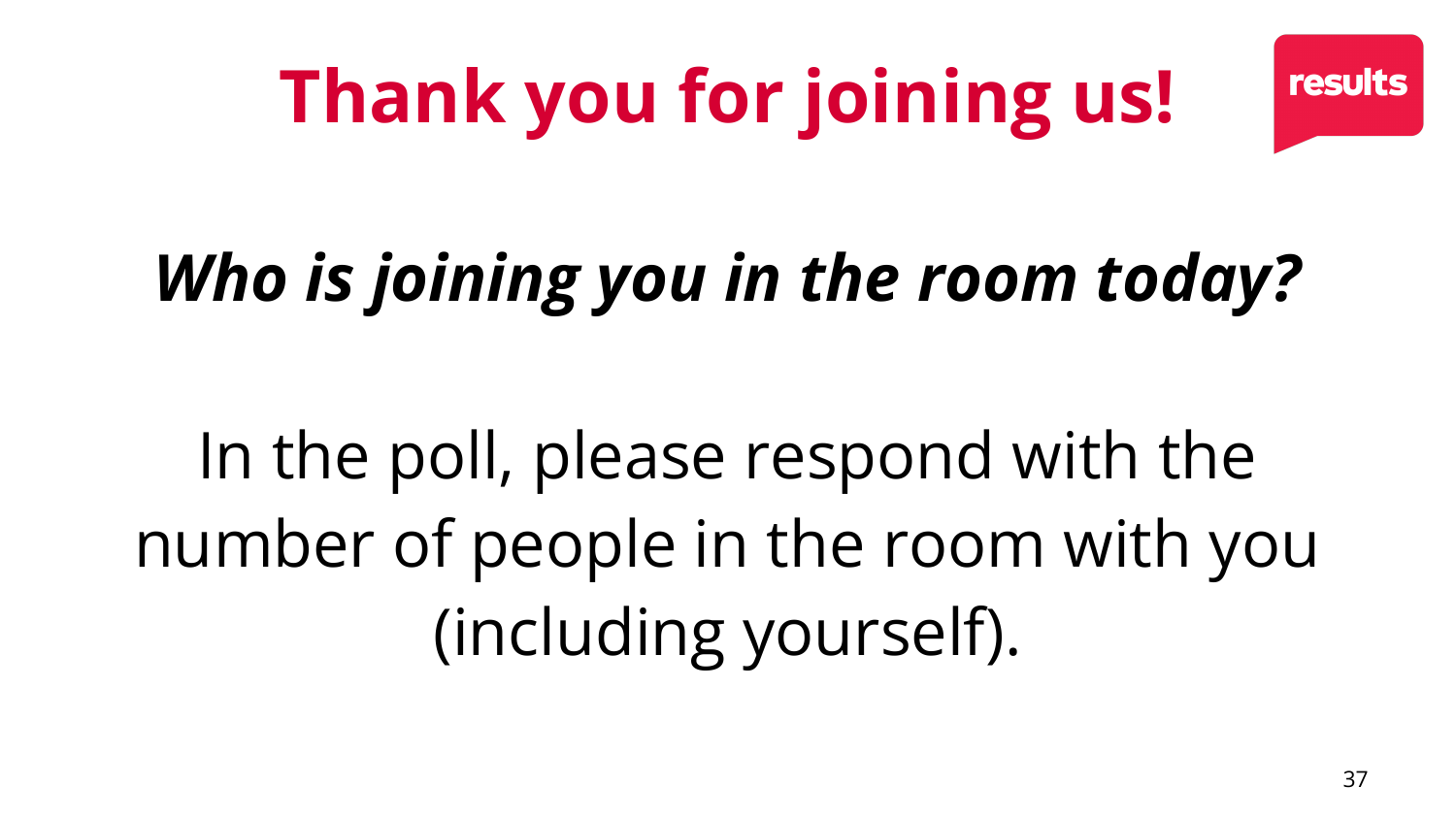

# Thank you for joining us!
Who is joining you in the room today?

In the poll, please respond with the number of people in the room with you (including yourself).
37